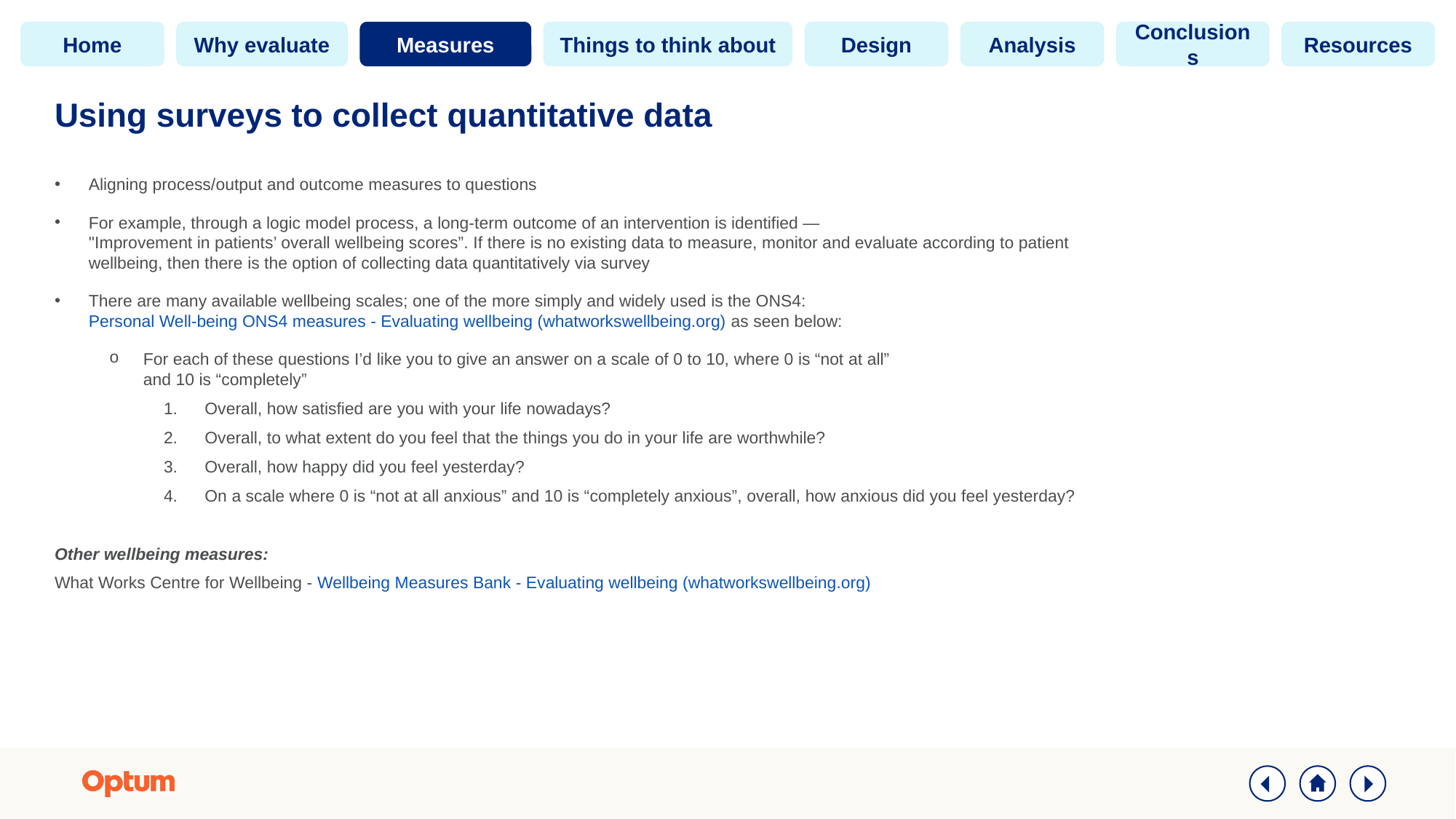

# Using surveys to collect quantitative data
Aligning process/output and outcome measures to questions
For example, through a logic model process, a long-term outcome of an intervention is identified —
"Improvement in patients’ overall wellbeing scores”. If there is no existing data to measure, monitor and evaluate according to patient wellbeing, then there is the option of collecting data quantitatively via survey
There are many available wellbeing scales; one of the more simply and widely used is the ONS4:
Personal Well-being ONS4 measures - Evaluating wellbeing (whatworkswellbeing.org) as seen below:
For each of these questions I’d like you to give an answer on a scale of 0 to 10, where 0 is “not at all”
and 10 is “completely”
Overall, how satisfied are you with your life nowadays?
Overall, to what extent do you feel that the things you do in your life are worthwhile?
Overall, how happy did you feel yesterday?
On a scale where 0 is “not at all anxious” and 10 is “completely anxious”, overall, how anxious did you feel yesterday?

Other wellbeing measures:
What Works Centre for Wellbeing - Wellbeing Measures Bank - Evaluating wellbeing (whatworkswellbeing.org)